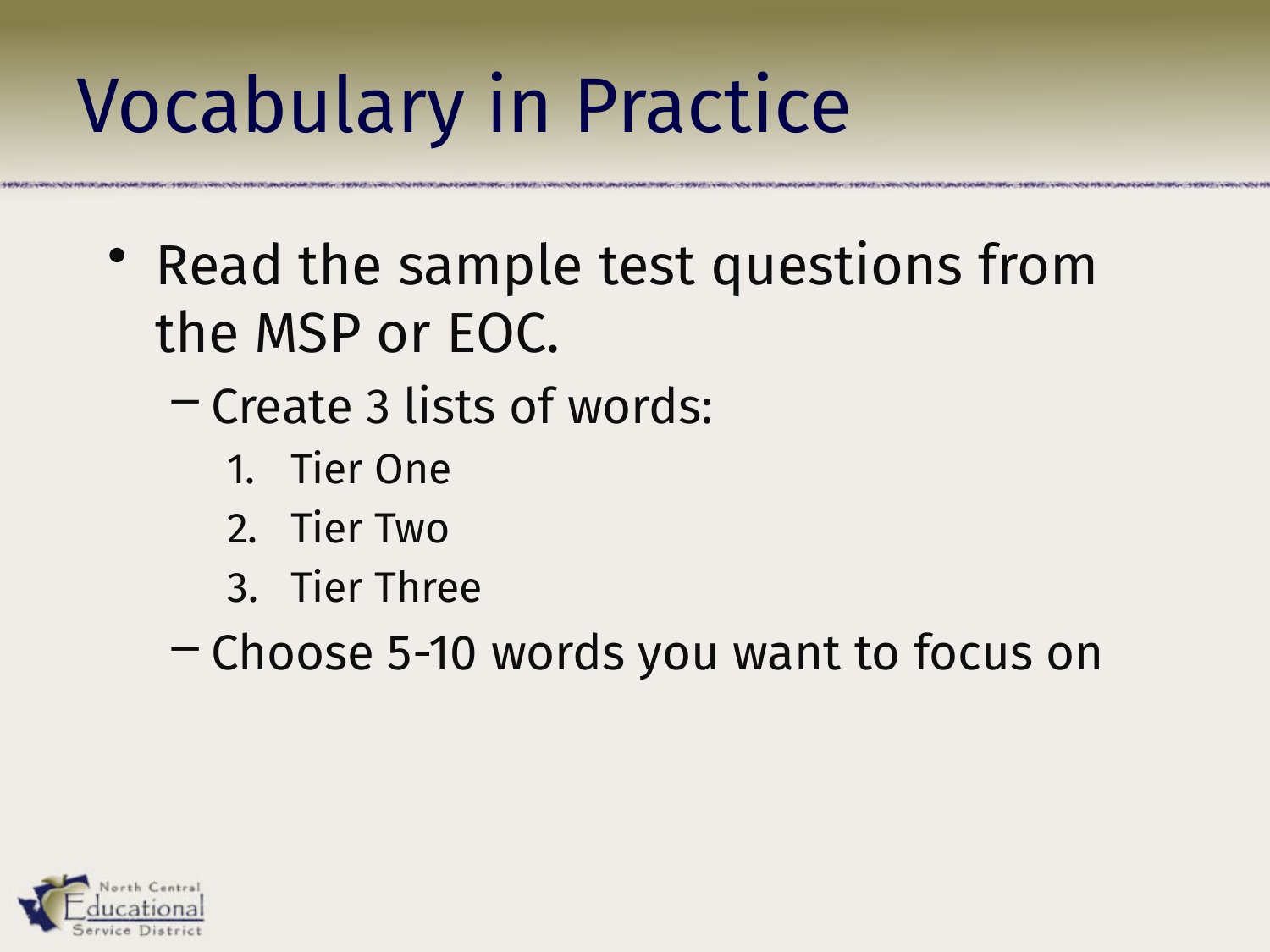

# Vocabulary in Practice
Read the sample test questions from the MSP or EOC.
Create 3 lists of words:
Tier One
Tier Two
Tier Three
Choose 5-10 words you want to focus on